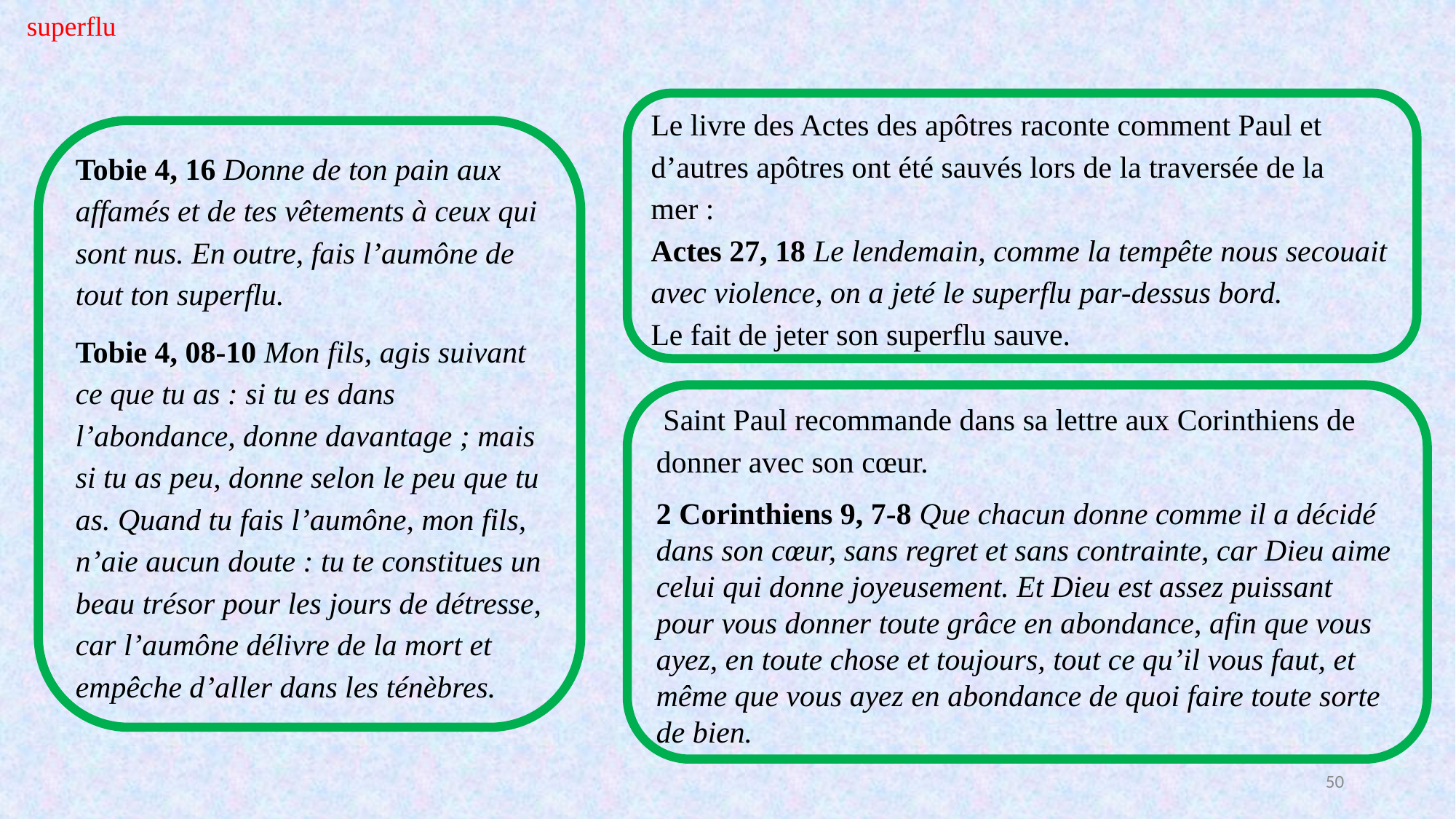

superflu
Le livre des Actes des apôtres raconte comment Paul et d’autres apôtres ont été sauvés lors de la traversée de la mer :
Actes 27, 18 Le lendemain, comme la tempête nous secouait avec violence, on a jeté le superflu par-dessus bord.
Le fait de jeter son superflu sauve.
Tobie 4, 16 Donne de ton pain aux affamés et de tes vêtements à ceux qui sont nus. En outre, fais l’aumône de tout ton superflu.
Tobie 4, 08-10 Mon fils, agis suivant ce que tu as : si tu es dans l’abondance, donne davantage ; mais si tu as peu, donne selon le peu que tu as. Quand tu fais l’aumône, mon fils, n’aie aucun doute : tu te constitues un beau trésor pour les jours de détresse, car l’aumône délivre de la mort et empêche d’aller dans les ténèbres.
 Saint Paul recommande dans sa lettre aux Corinthiens de donner avec son cœur.
2 Corinthiens 9, 7-8 Que chacun donne comme il a décidé dans son cœur, sans regret et sans contrainte, car Dieu aime celui qui donne joyeusement. Et Dieu est assez puissant pour vous donner toute grâce en abondance, afin que vous ayez, en toute chose et toujours, tout ce qu’il vous faut, et même que vous ayez en abondance de quoi faire toute sorte de bien.
50